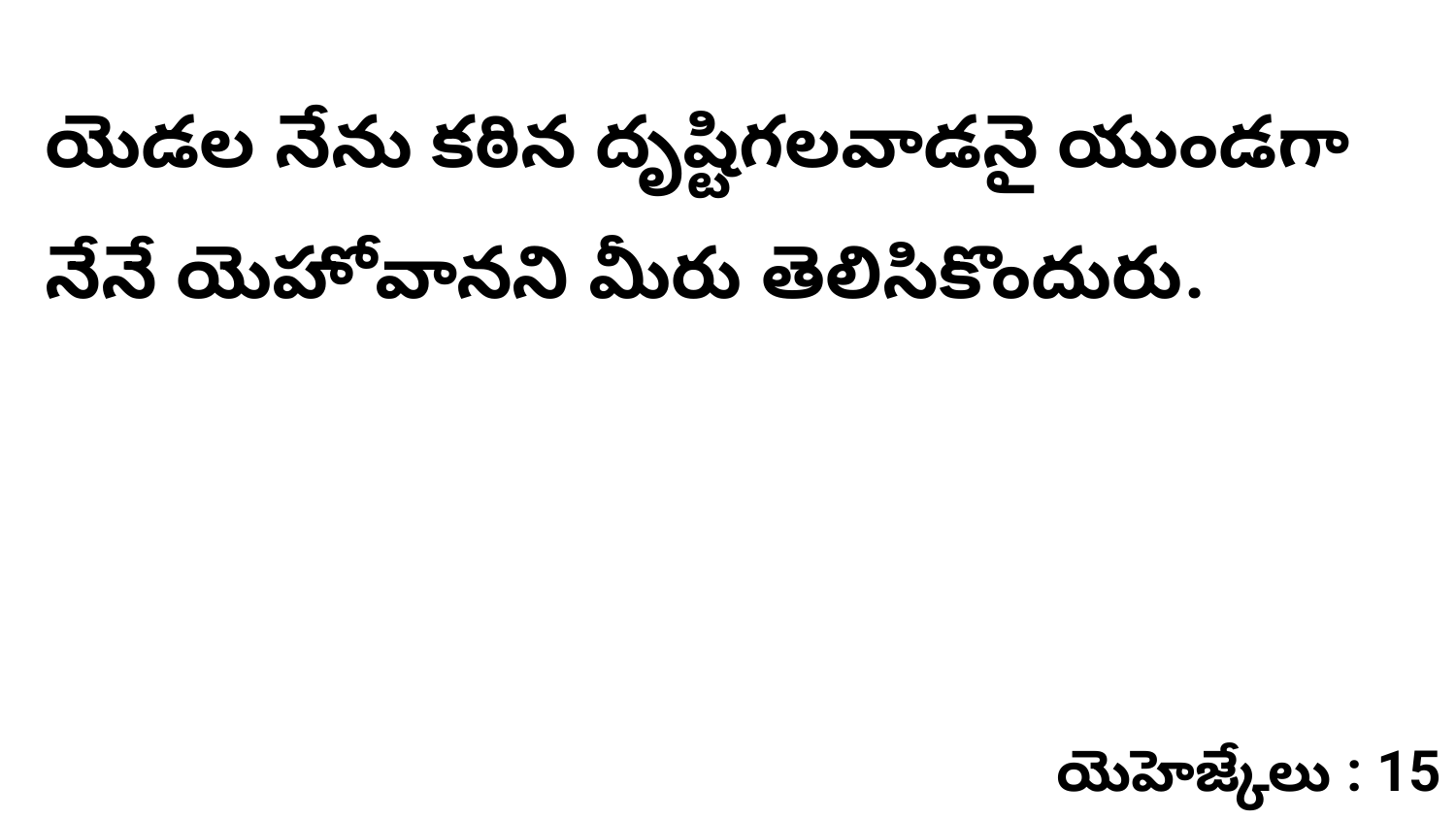

యెడల నేను కఠిన దృష్టిగలవాడనై యుండగా నేనే యెహోవానని మీరు తెలిసికొందురు.
యెహెజ్కేలు : 15